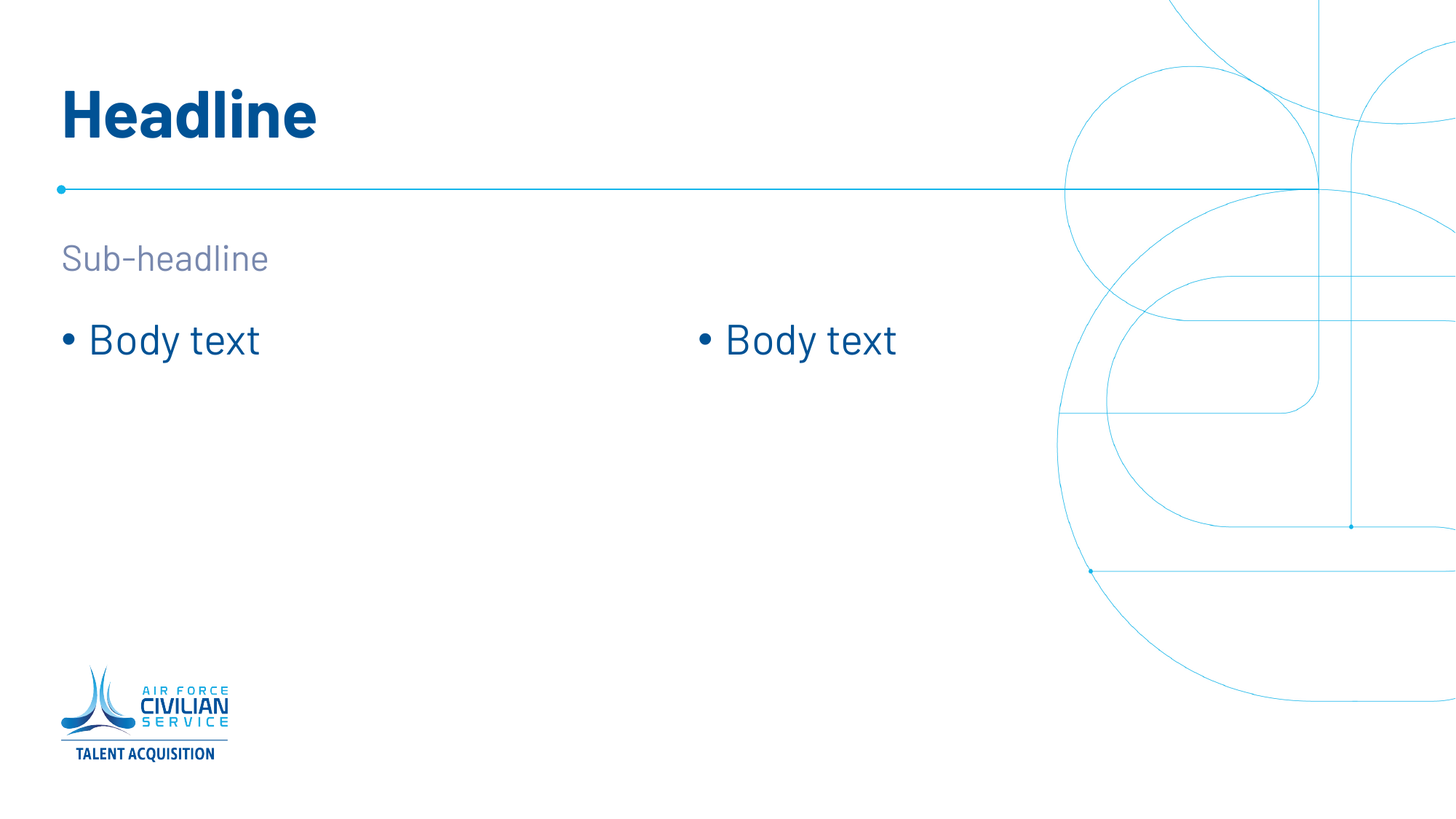

# Headline
Sub-headline
Body text
Body text